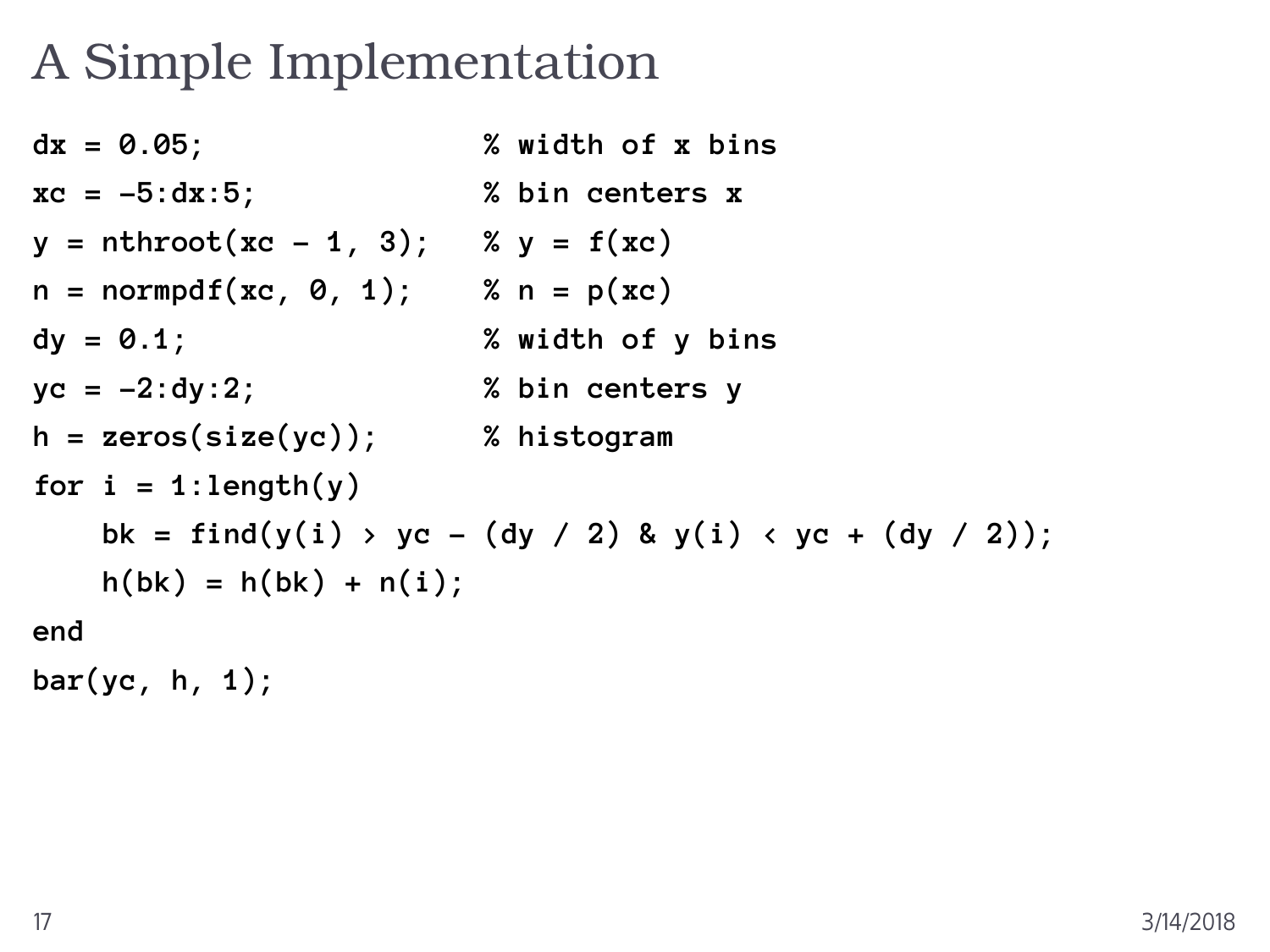

# A Simple Implementation
dx = 0.05;                % width of x bins
xc = -5:dx:5;             % bin centers x
y = nthroot(xc – 1, 3);   % y = f(xc)
n = normpdf(xc, 0, 1);    % n = p(xc)
dy = 0.1;                 % width of y bins
yc = -2:dy:2;             % bin centers y
h = zeros(size(yc));      % histogram
for i = 1:length(y)
    bk = find(y(i) > yc – (dy / 2) & y(i) < yc + (dy / 2));
    h(bk) = h(bk) + n(i);
end
bar(yc, h, 1);

17

3/14/2018